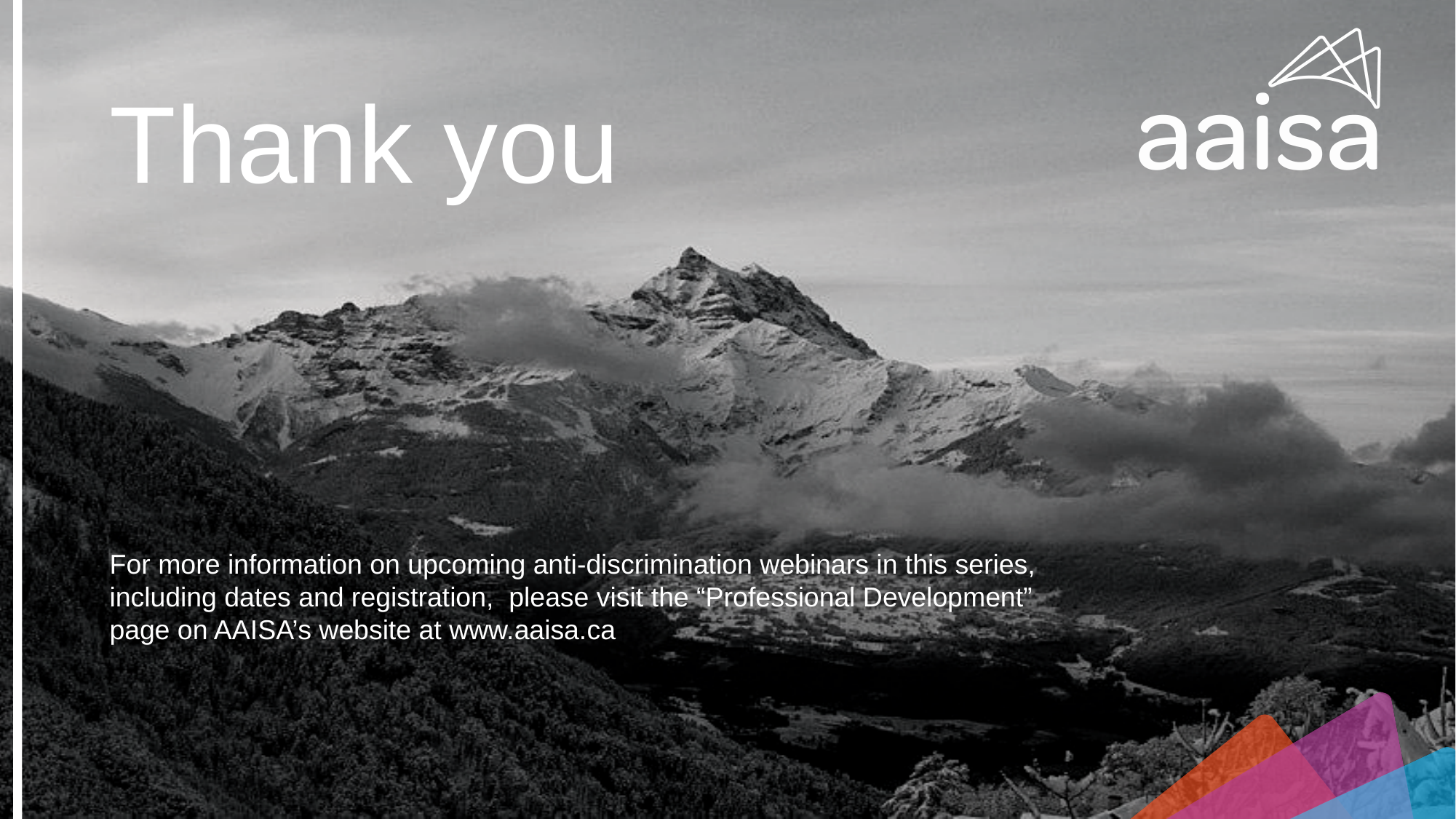

# Thank you
For more information on upcoming anti-discrimination webinars in this series, including dates and registration,  please visit the “Professional Development” page on AAISA’s website at www.aaisa.ca